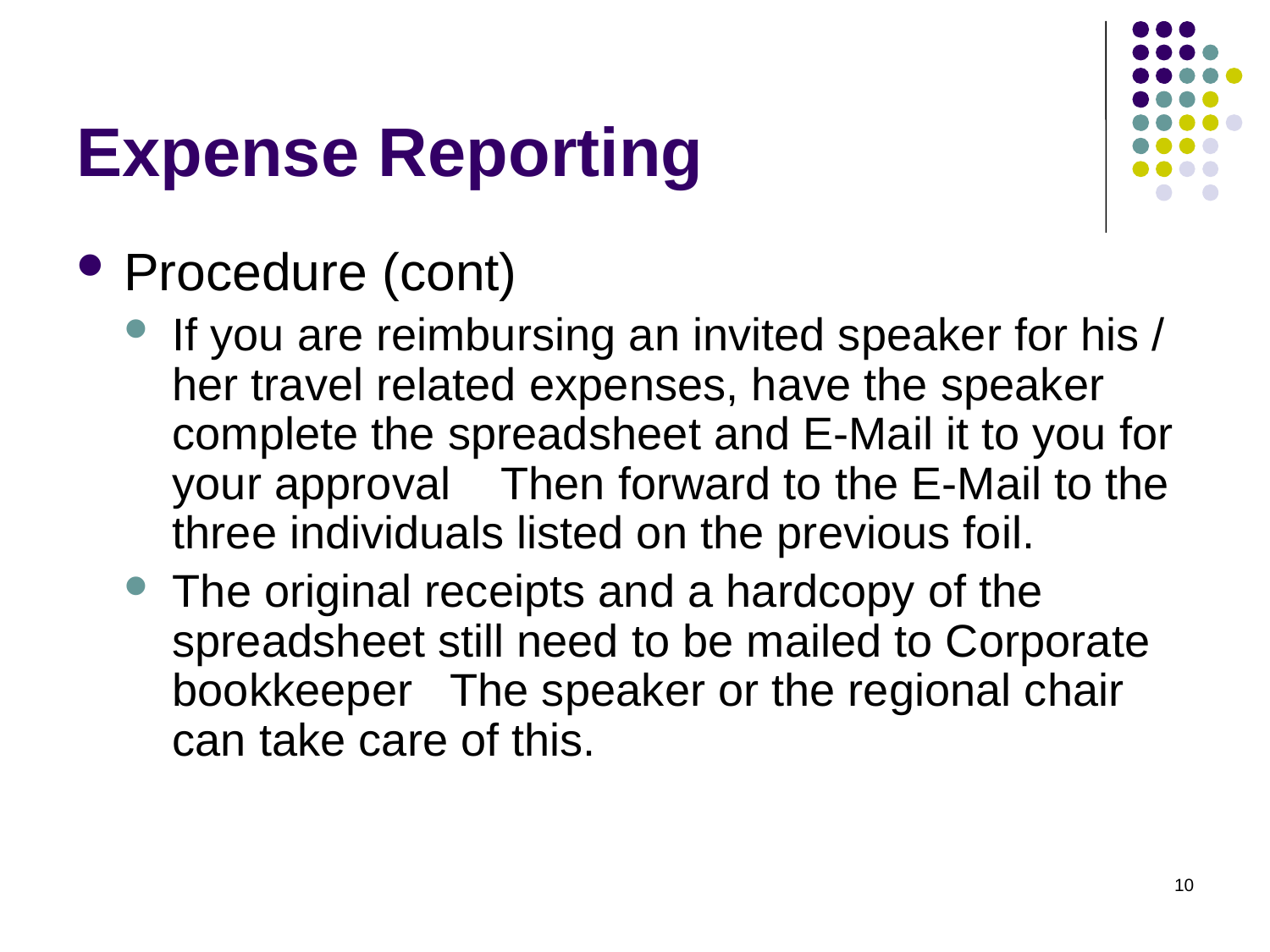

# Expense Reporting
Procedure (cont)
If you are reimbursing an invited speaker for his / her travel related expenses, have the speaker complete the spreadsheet and E-Mail it to you for your approval    Then forward to the E-Mail to the three individuals listed on the previous foil.
The original receipts and a hardcopy of the spreadsheet still need to be mailed to Corporate bookkeeper   The speaker or the regional chair can take care of this.
10